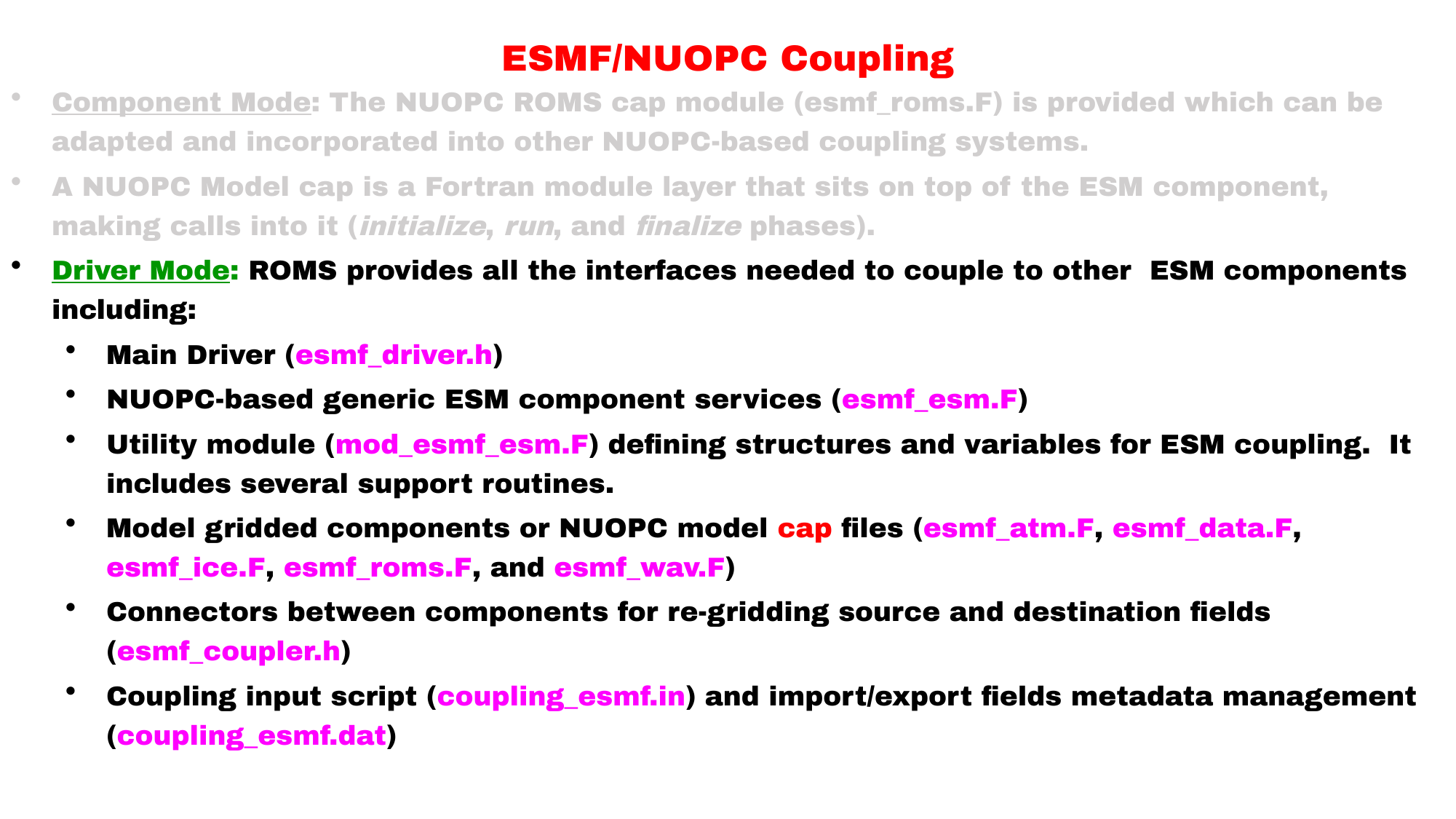

ESMF/NUOPC Coupling
Component Mode: The NUOPC ROMS cap module (esmf_roms.F) is provided which can be adapted and incorporated into other NUOPC-based coupling systems.
A NUOPC Model cap is a Fortran module layer that sits on top of the ESM component, making calls into it (initialize, run, and finalize phases).
Driver Mode: ROMS provides all the interfaces needed to couple to other  ESM components including:
Main Driver (esmf_driver.h)
NUOPC-based generic ESM component services (esmf_esm.F)
Utility module (mod_esmf_esm.F) defining structures and variables for ESM coupling.  It includes several support routines.
Model gridded components or NUOPC model cap files (esmf_atm.F, esmf_data.F, esmf_ice.F, esmf_roms.F, and esmf_wav.F)
Connectors between components for re-gridding source and destination fields (esmf_coupler.h)
Coupling input script (coupling_esmf.in) and import/export fields metadata management (coupling_esmf.dat)